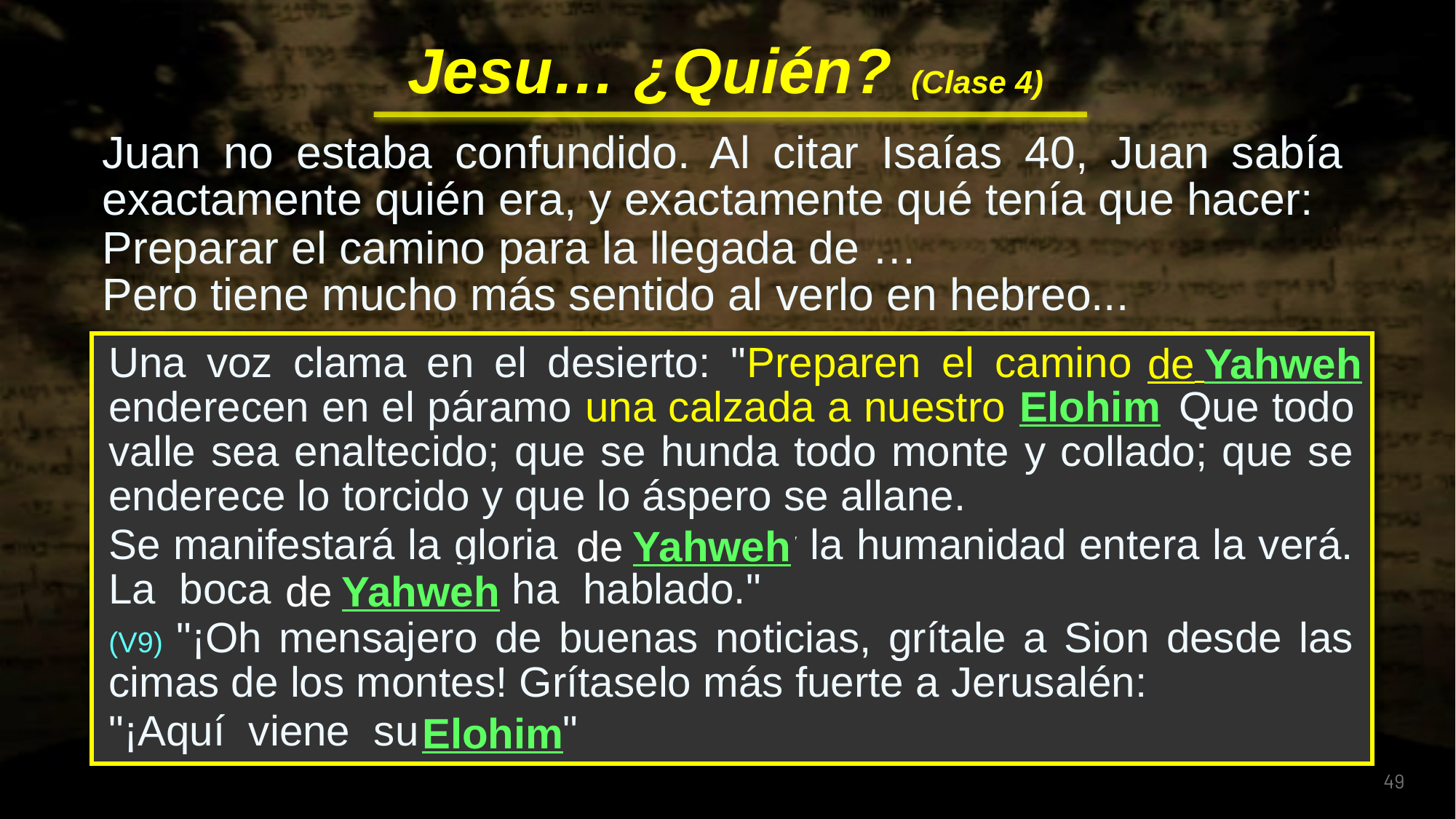

Juan no estaba confundido. Al citar Isaías 40, Juan sabía exactamente quién era, y exactamente qué tenía que hacer:
Preparar el camino para la llegada de …
Pero tiene mucho más sentido al verlo en hebreo...
Una voz clama en el desierto: "Preparen el camino del Señor; enderecen en el páramo una calzada a nuestro   Dios.   Que todo valle sea enaltecido; que se hunda todo monte y collado; que se enderece lo torcido y que lo áspero se allane.
Se manifestará la gloria del Señor, y la humanidad entera la verá. La  boca  del  Señor  ha  hablado."
(V9) "¡Oh mensajero de buenas noticias, grítale a Sion desde las cimas de los montes! Grítaselo más fuerte a Jerusalén:
"¡Aquí  viene  su  Dios!"
Una voz clama en el desierto: "Preparen el camino del Señor; enderecen en el páramo una calzada a nuestro  Dios.    Que todo valle sea enaltecido; que se hunda todo monte y collado; que se enderece lo torcido y que lo áspero se allane.
Se manifestará la gloria del Señor, y la humanidad entera la verá. La  boca  del  Señor  ha  hablado."
(V9) "¡Oh mensajero de buenas noticias, grítale a Sion desde las cimas de los montes! Grítaselo más fuerte a Jerusalén:
"¡Aquí  viene  su  Dios ! "
de Yahweh
Elohim
de Yahweh
de Yahweh
Elohim